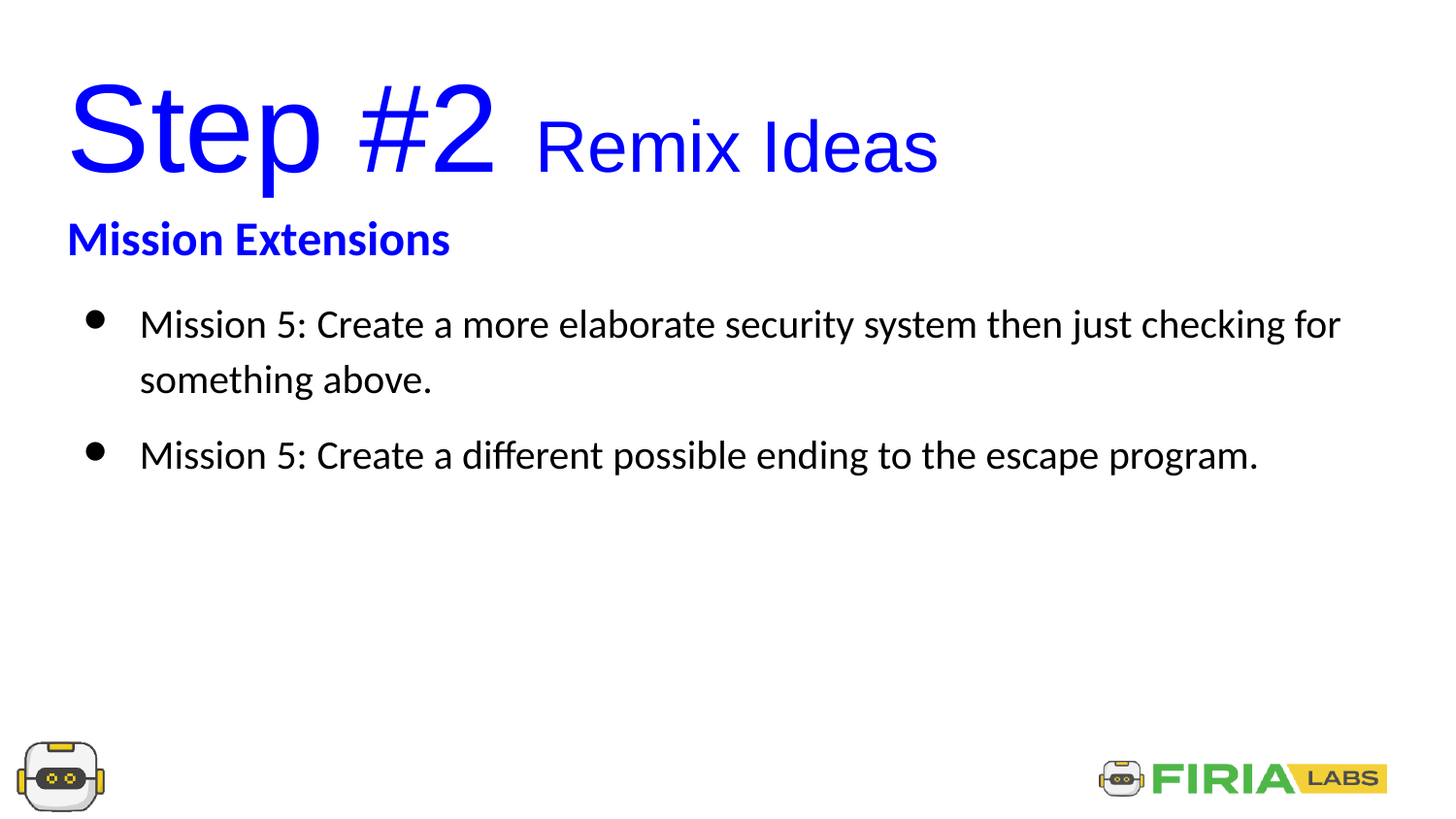

Step #2 Remix Ideas

Mission Extensions
Mission 5: Create a more elaborate security system then just checking for something above.
Mission 5: Create a different possible ending to the escape program.